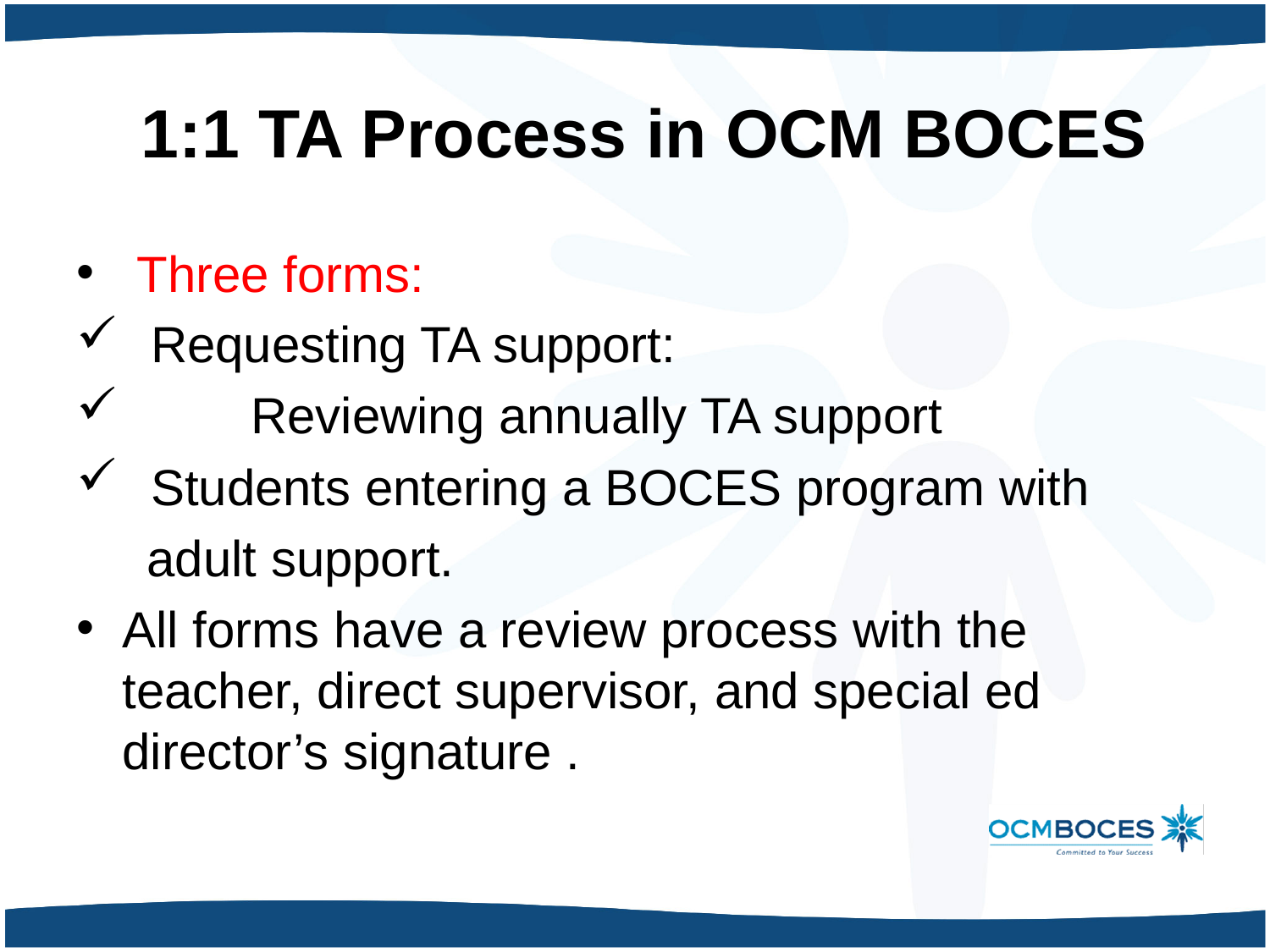

# 1:1 TA Process in OCM BOCES
 Three forms:
  Requesting TA support:
	 Reviewing annually TA support
  Students entering a BOCES program with
     adult support.
All forms have a review process with the teacher, direct supervisor, and special ed director’s signature .